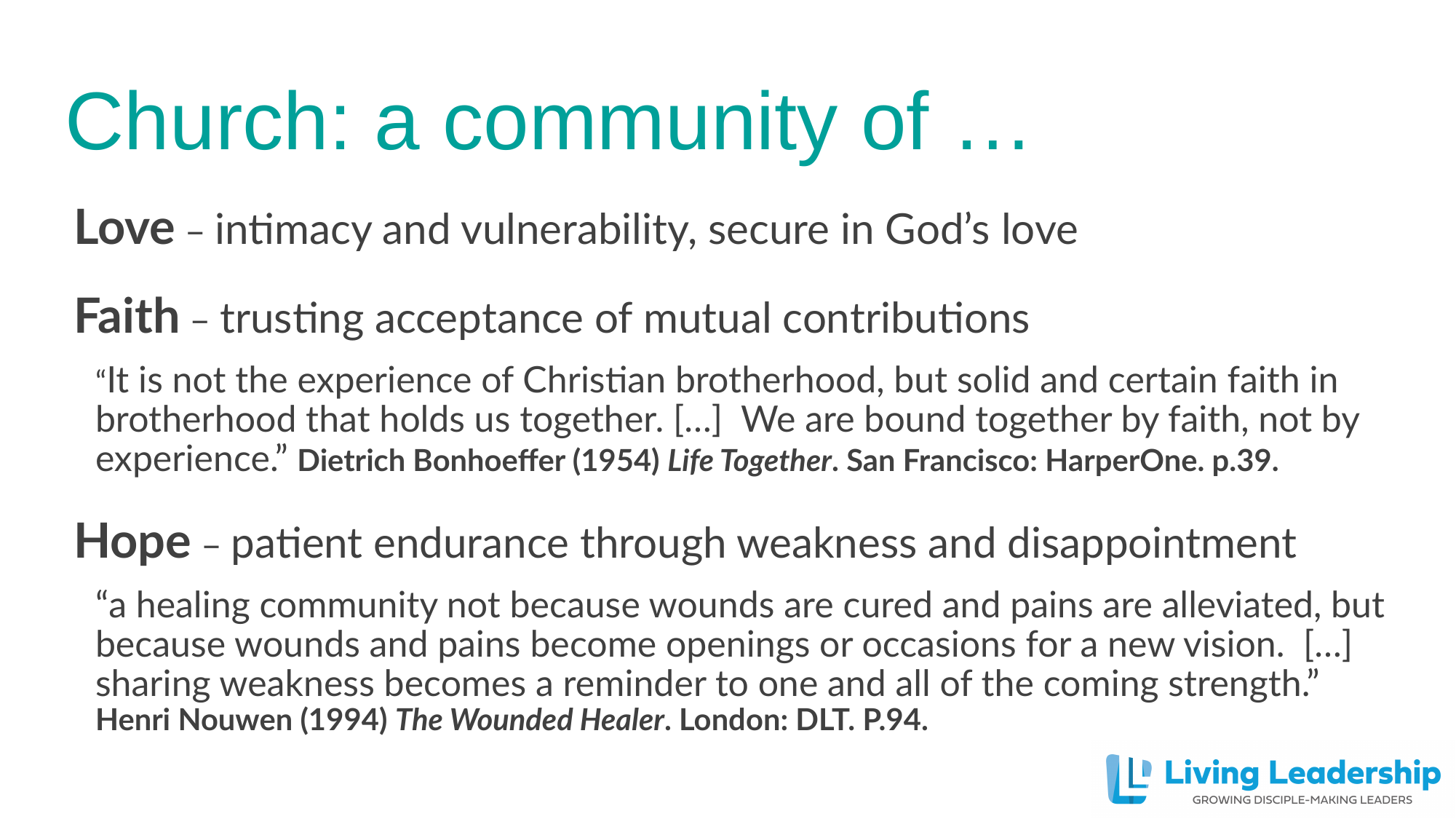

# Church: a community of …
Love – intimacy and vulnerability, secure in God’s love
Faith – trusting acceptance of mutual contributions
“It is not the experience of Christian brotherhood, but solid and certain faith in brotherhood that holds us together. […]  We are bound together by faith, not by experience.” Dietrich Bonhoeffer (1954) Life Together. San Francisco: HarperOne. p.39.
Hope – patient endurance through weakness and disappointment
“a healing community not because wounds are cured and pains are alleviated, but because wounds and pains become openings or occasions for a new vision.  […] sharing weakness becomes a reminder to one and all of the coming strength.” Henri Nouwen (1994) The Wounded Healer. London: DLT. P.94.